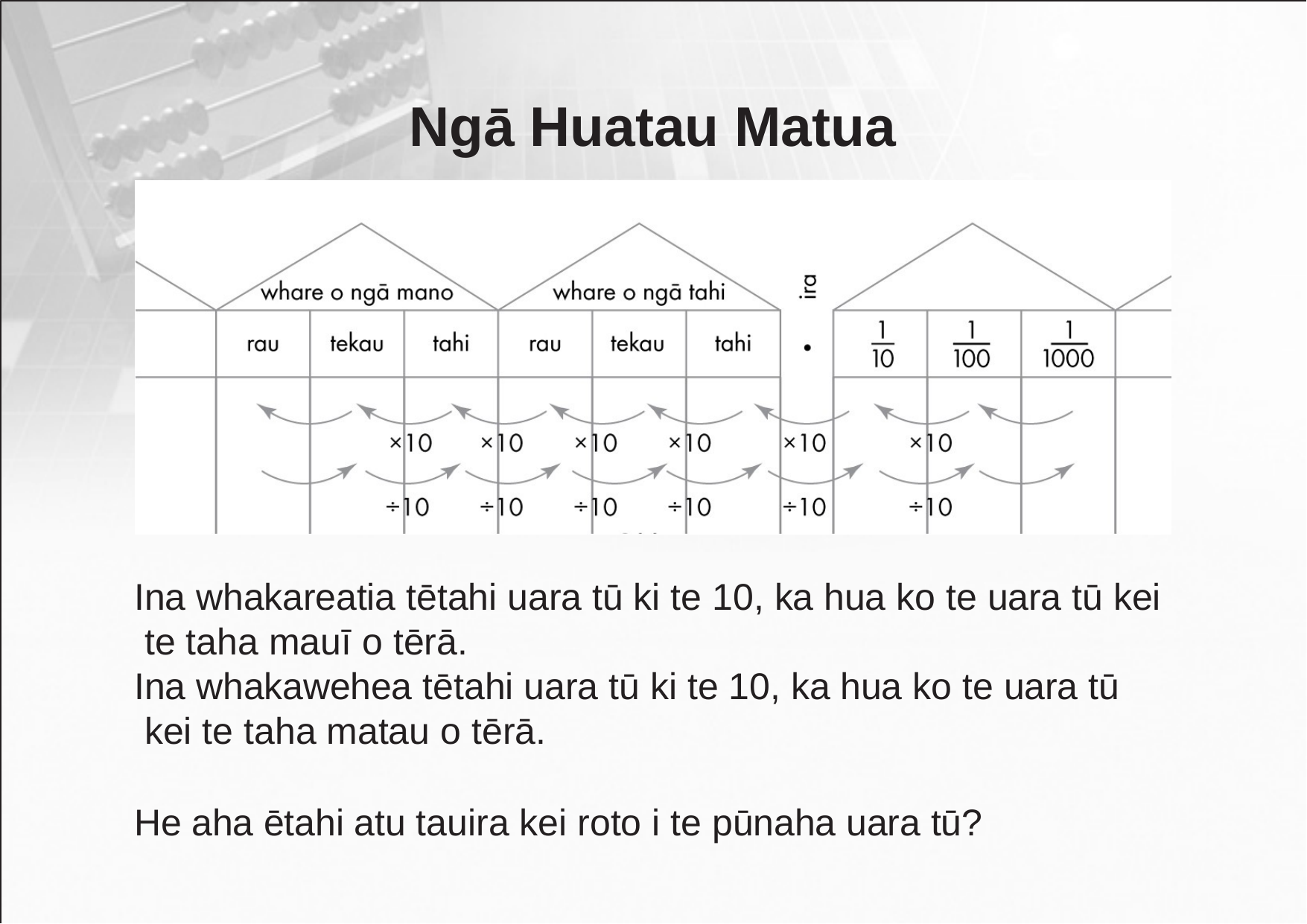

# Ngā Huatau Matua

Ina whakareatia tētahi uara tū ki te 10, ka hua ko te uara tū kei  te taha mauī o tērā.
Ina whakawehea tētahi uara tū ki te 10, ka hua ko te uara tū  kei te taha matau o tērā.

He aha ētahi atu tauira kei roto i te pūnaha uara tū?